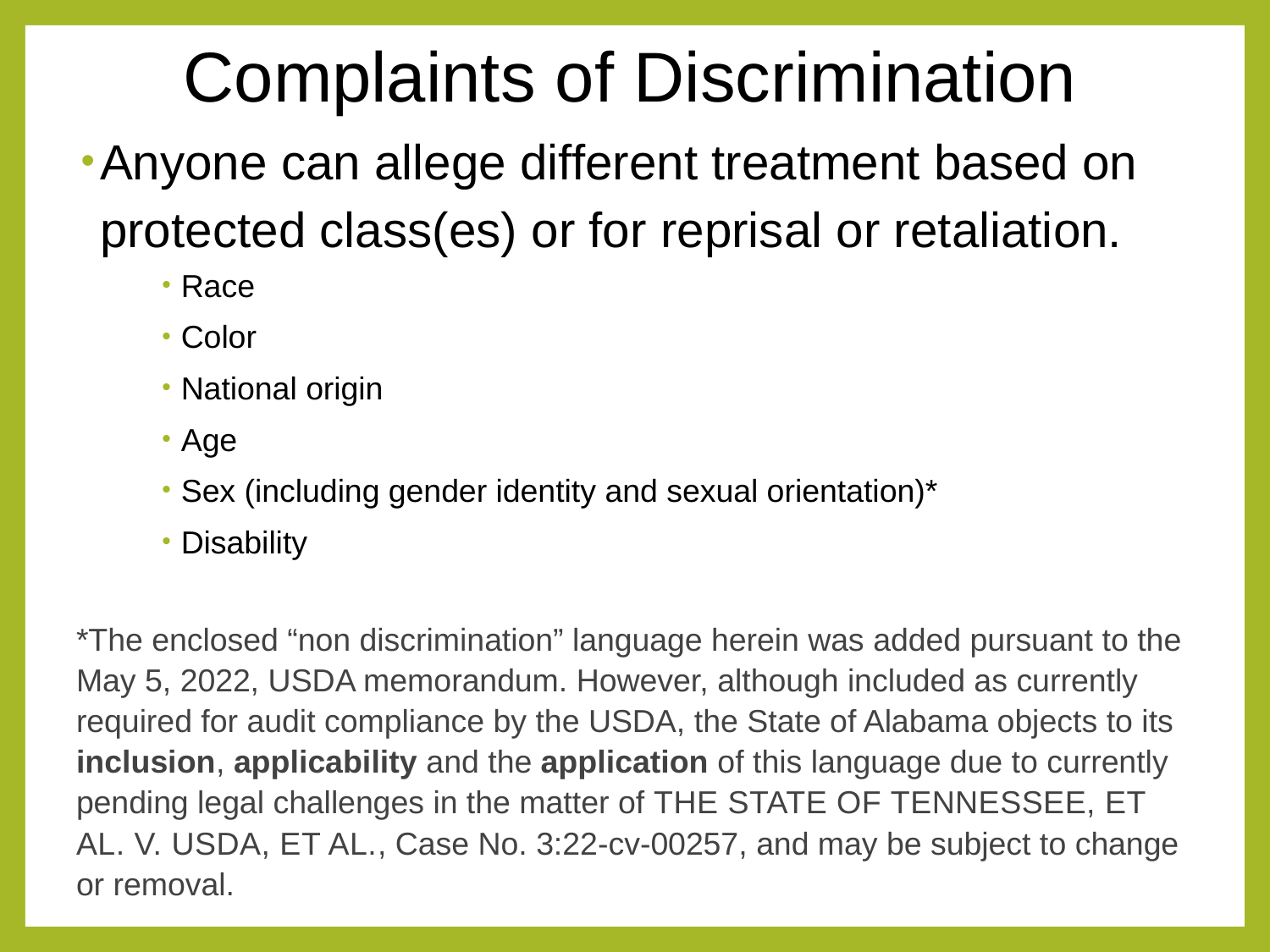

# Complaints of Discrimination
Anyone can allege different treatment based on protected class(es) or for reprisal or retaliation.
Race
Color
National origin
Age
Sex (including gender identity and sexual orientation)*
Disability

*The enclosed “non discrimination” language herein was added pursuant to the May 5, 2022, USDA memorandum. However, although included as currently required for audit compliance by the USDA, the State of Alabama objects to its inclusion, applicability and the application of this language due to currently pending legal challenges in the matter of The State of Tennessee, et al. v. USDA, et al., Case No. 3:22-cv-00257, and may be subject to change or removal.